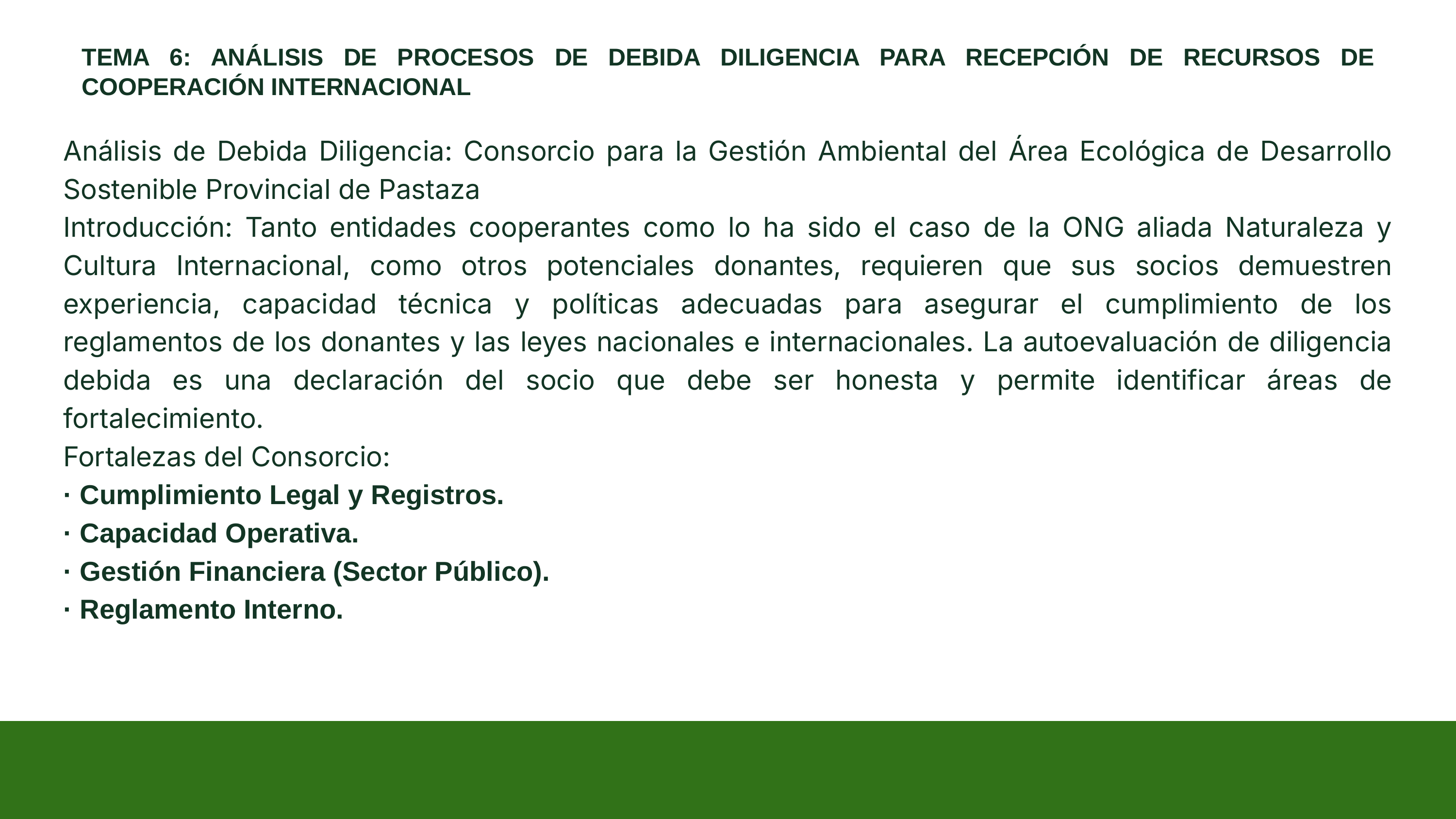

TEMA 6: ANÁLISIS DE PROCESOS DE DEBIDA DILIGENCIA PARA RECEPCIÓN DE RECURSOS DE COOPERACIÓN INTERNACIONAL
Análisis de Debida Diligencia: Consorcio para la Gestión Ambiental del Área Ecológica de Desarrollo Sostenible Provincial de Pastaza
Introducción: Tanto entidades cooperantes como lo ha sido el caso de la ONG aliada Naturaleza y Cultura Internacional, como otros potenciales donantes, requieren que sus socios demuestren experiencia, capacidad técnica y políticas adecuadas para asegurar el cumplimiento de los reglamentos de los donantes y las leyes nacionales e internacionales. La autoevaluación de diligencia debida es una declaración del socio que debe ser honesta y permite identificar áreas de fortalecimiento.
Fortalezas del Consorcio:
· Cumplimiento Legal y Registros.
· Capacidad Operativa.
· Gestión Financiera (Sector Público).
· Reglamento Interno.